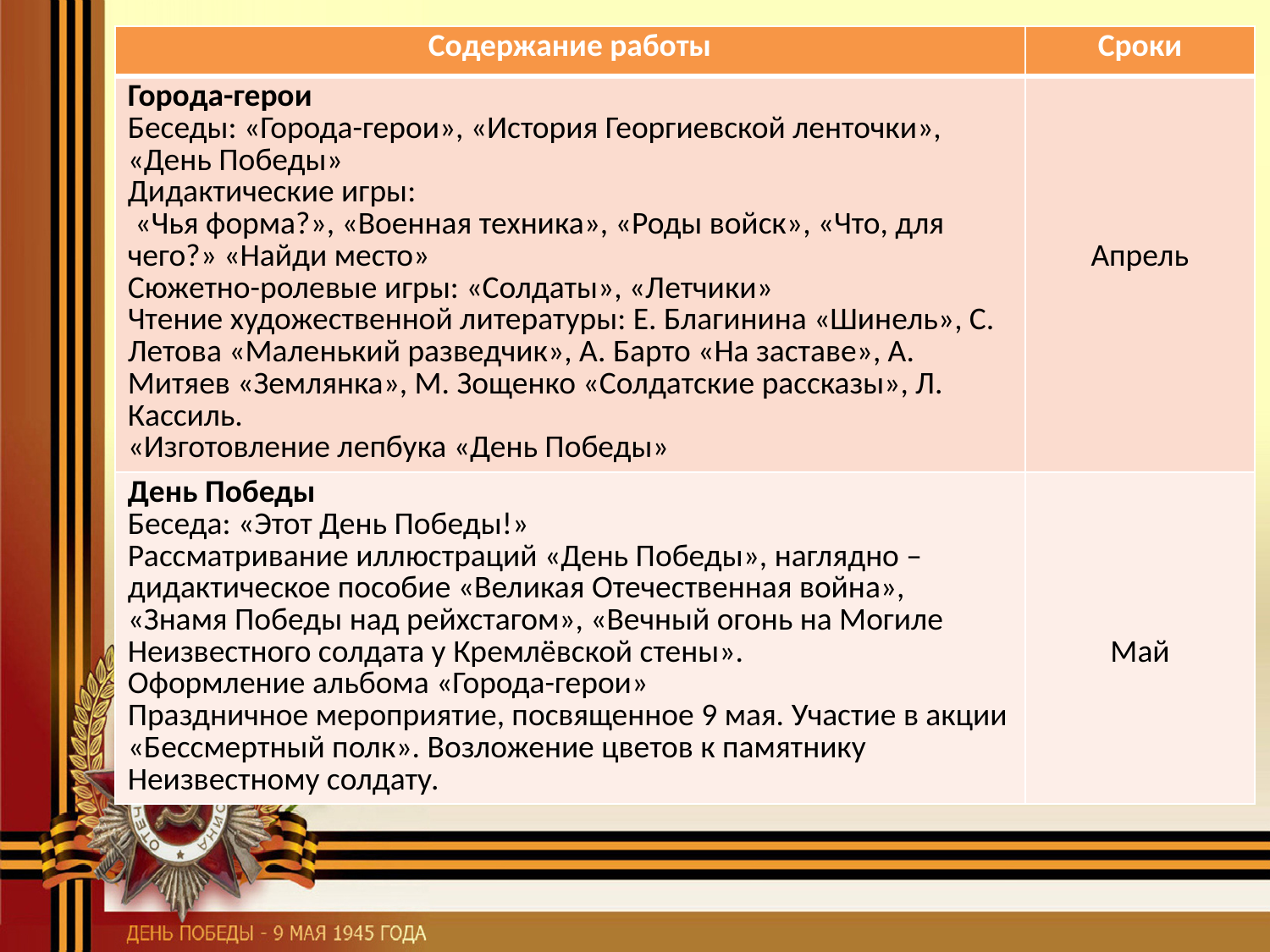

| Содержание работы | Сроки |
| --- | --- |
| Города-герои Беседы: «Города-герои», «История Георгиевской ленточки», «День Победы» Дидактические игры: «Чья форма?», «Военная техника», «Роды войск», «Что, для чего?» «Найди место» Сюжетно-ролевые игры: «Солдаты», «Летчики» Чтение художественной литературы: Е. Благинина «Шинель», С. Летова «Маленький разведчик», А. Барто «На заставе», А. Митяев «Землянка», М. Зощенко «Солдатские рассказы», Л. Кассиль. «Изготовление лепбука «День Победы» | Апрель |
| День Победы Беседа: «Этот День Победы!» Рассматривание иллюстраций «День Победы», наглядно – дидактическое пособие «Великая Отечественная война», «Знамя Победы над рейхстагом», «Вечный огонь на Могиле Неизвестного солдата у Кремлёвской стены». Оформление альбома «Города-герои» Праздничное мероприятие, посвященное 9 мая. Участие в акции «Бессмертный полк». Возложение цветов к памятнику Неизвестному солдату. | Май |